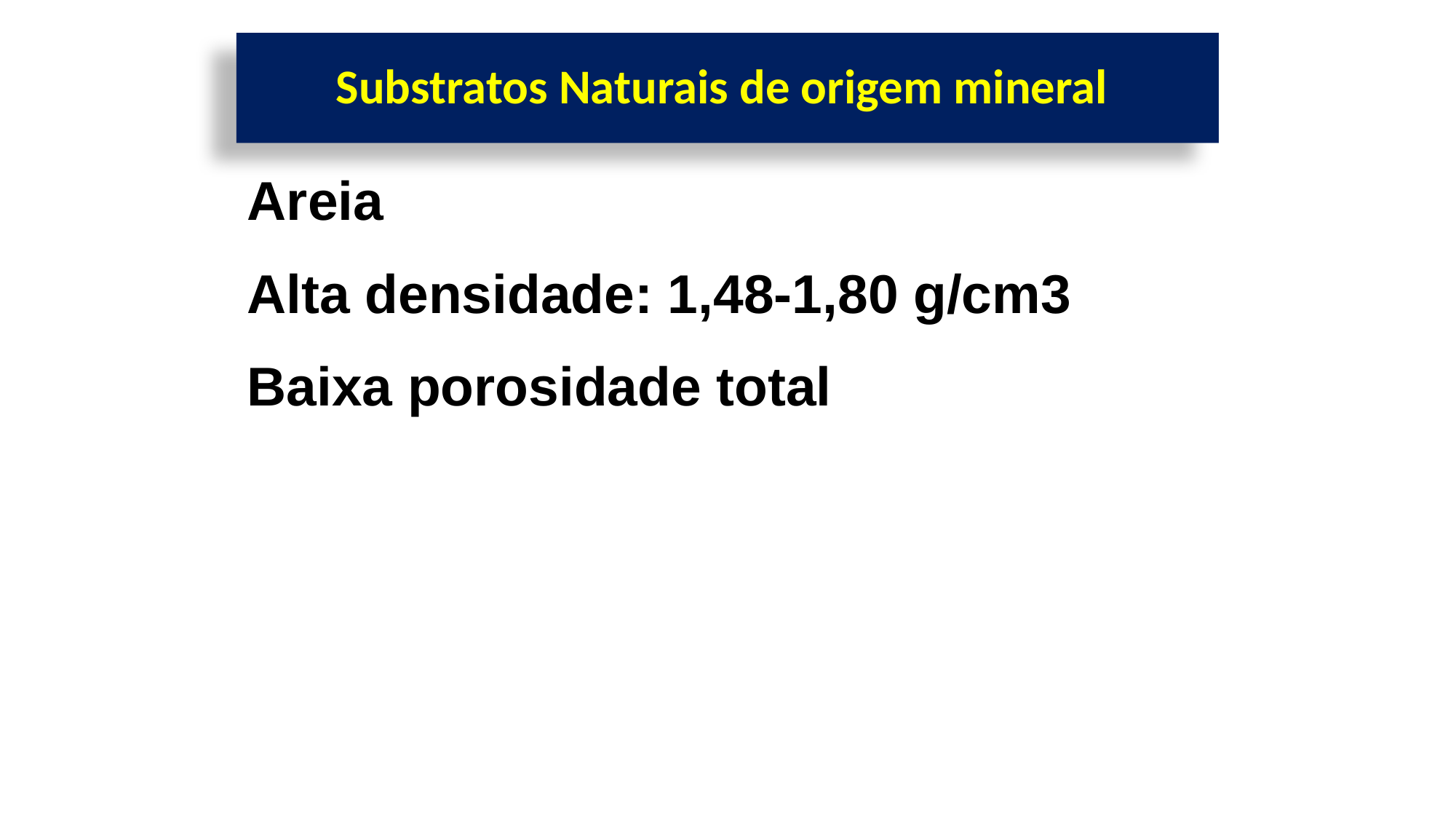

# Substratos Naturais de origem mineral
Areia
Alta densidade: 1,48-1,80 g/cm3
Baixa porosidade total